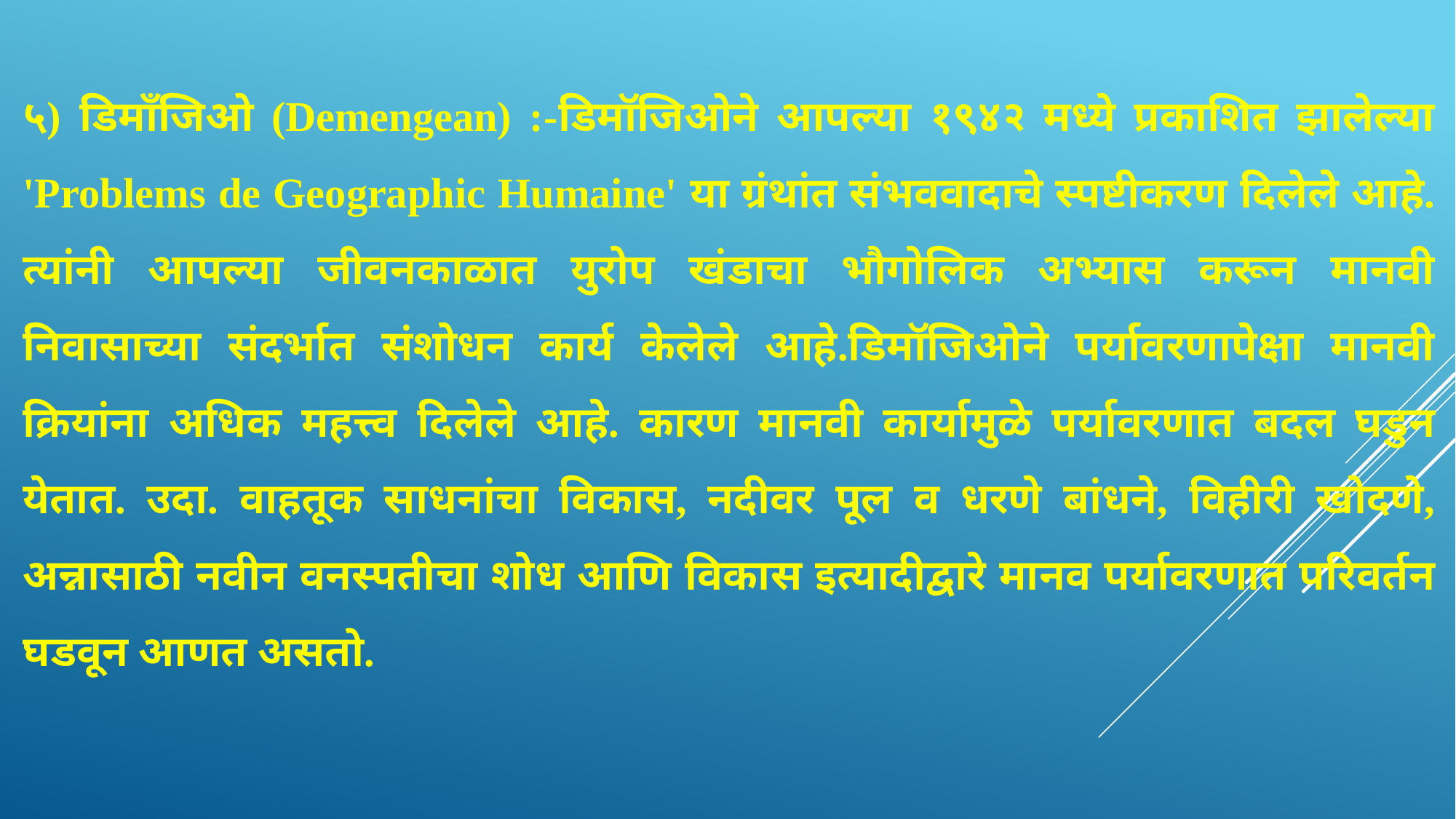

५) डिमाँजिओ (Demengean) :-डिमॉजिओने आपल्या १९४२ मध्ये प्रकाशित झालेल्या 'Problems de Geographic Humaine' या ग्रंथांत संभववादाचे स्पष्टीकरण दिलेले आहे. त्यांनी आपल्या जीवनकाळात युरोप खंडाचा भौगोलिक अभ्यास करून मानवी निवासाच्या संदर्भात संशोधन कार्य केलेले आहे.डिमॉजिओने पर्यावरणापेक्षा मानवी क्रियांना अधिक महत्त्व दिलेले आहे. कारण मानवी कार्यामुळे पर्यावरणात बदल घडुन येतात. उदा. वाहतूक साधनांचा विकास, नदीवर पूल व धरणे बांधने, विहीरी खोदणे, अन्नासाठी नवीन वनस्पतीचा शोध आणि विकास इत्यादीद्वारे मानव पर्यावरणात परिवर्तन घडवून आणत असतो.